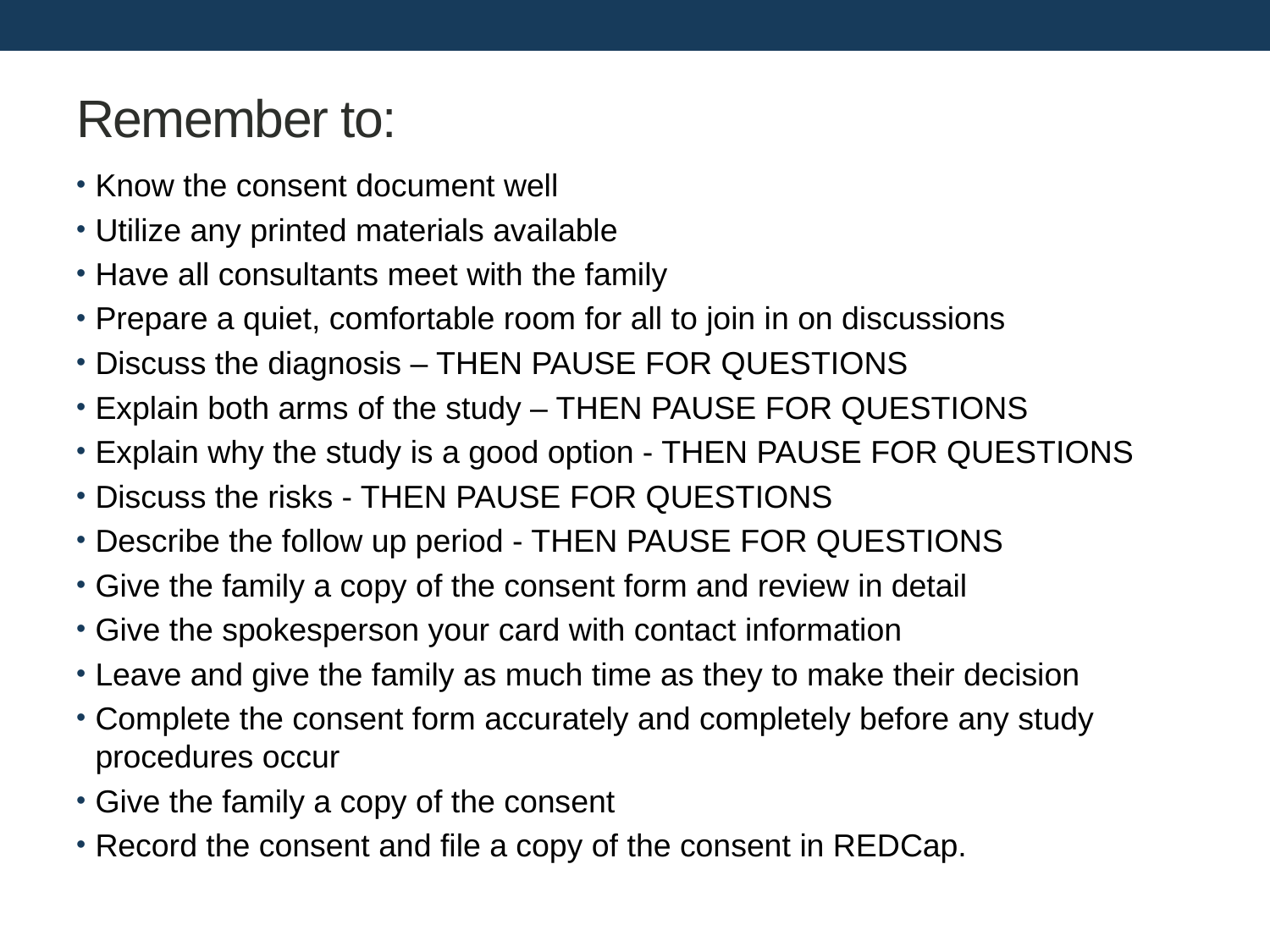

# Remember to:
Know the consent document well
Utilize any printed materials available
Have all consultants meet with the family
Prepare a quiet, comfortable room for all to join in on discussions
Discuss the diagnosis – THEN PAUSE FOR QUESTIONS
Explain both arms of the study – THEN PAUSE FOR QUESTIONS
Explain why the study is a good option - THEN PAUSE FOR QUESTIONS
Discuss the risks - THEN PAUSE FOR QUESTIONS
Describe the follow up period - THEN PAUSE FOR QUESTIONS
Give the family a copy of the consent form and review in detail
Give the spokesperson your card with contact information
Leave and give the family as much time as they to make their decision
Complete the consent form accurately and completely before any study procedures occur
Give the family a copy of the consent
Record the consent and file a copy of the consent in REDCap.